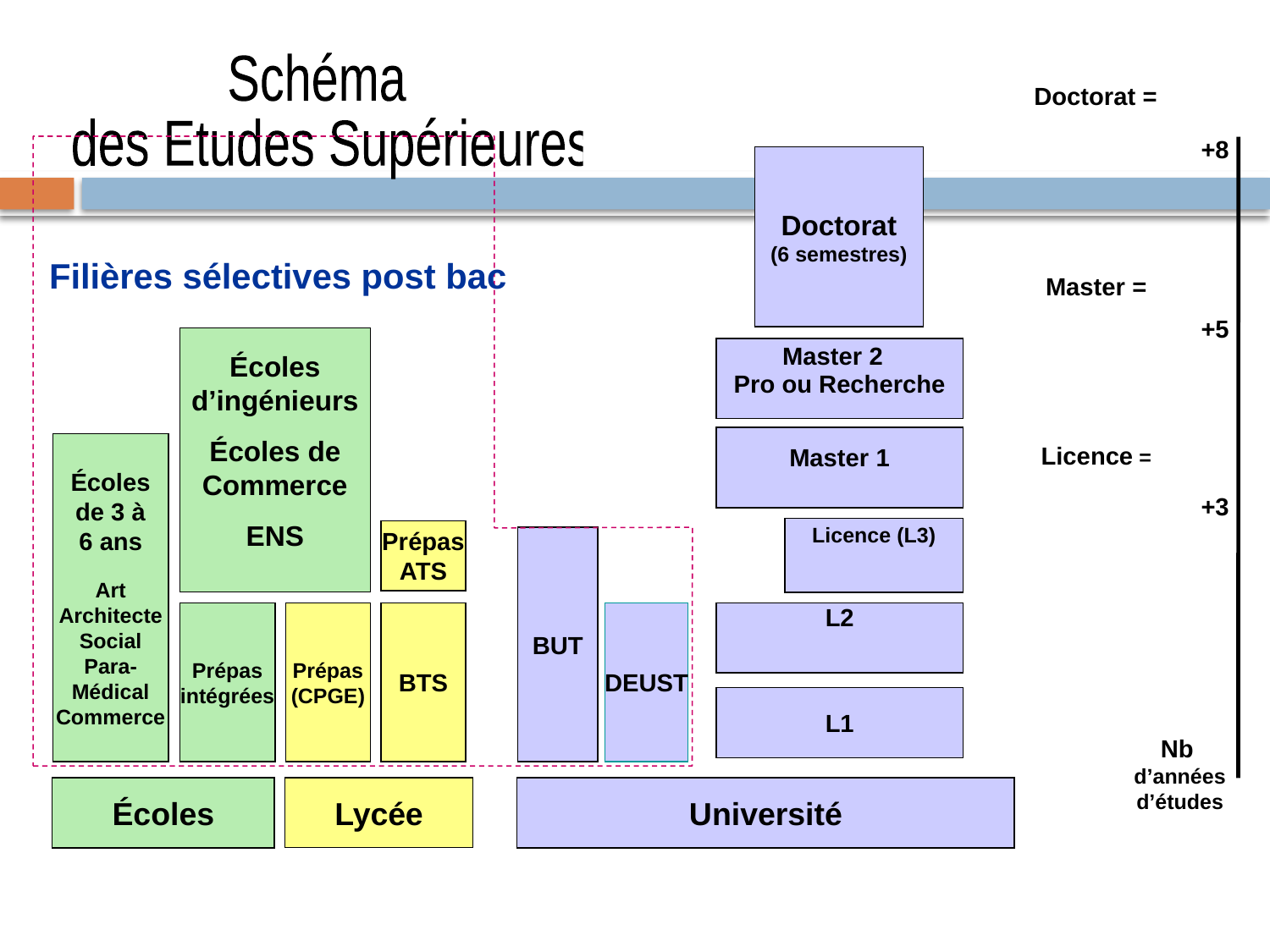

Schéma
 des Etudes Supérieures
Doctorat =
+8

Doctorat
(6 semestres)
Filières sélectives post bac
Master =
+5

Écoles
d’ingénieurs

Écoles de
Commerce

ENS

Master 2
Pro ou Recherche

Master 1

Écoles
de 3 à
6 ans

Art
Architecte
Social
Para-
Médical
Commerce
Licence =
+3
Licence (L3)

Prépas
ATS
BUT
Université
Prépas
intégrées
Prépas
(CPGE)
BTS
DEUST
L2

L1
Écoles
Lycée
Nb  d’années d’études